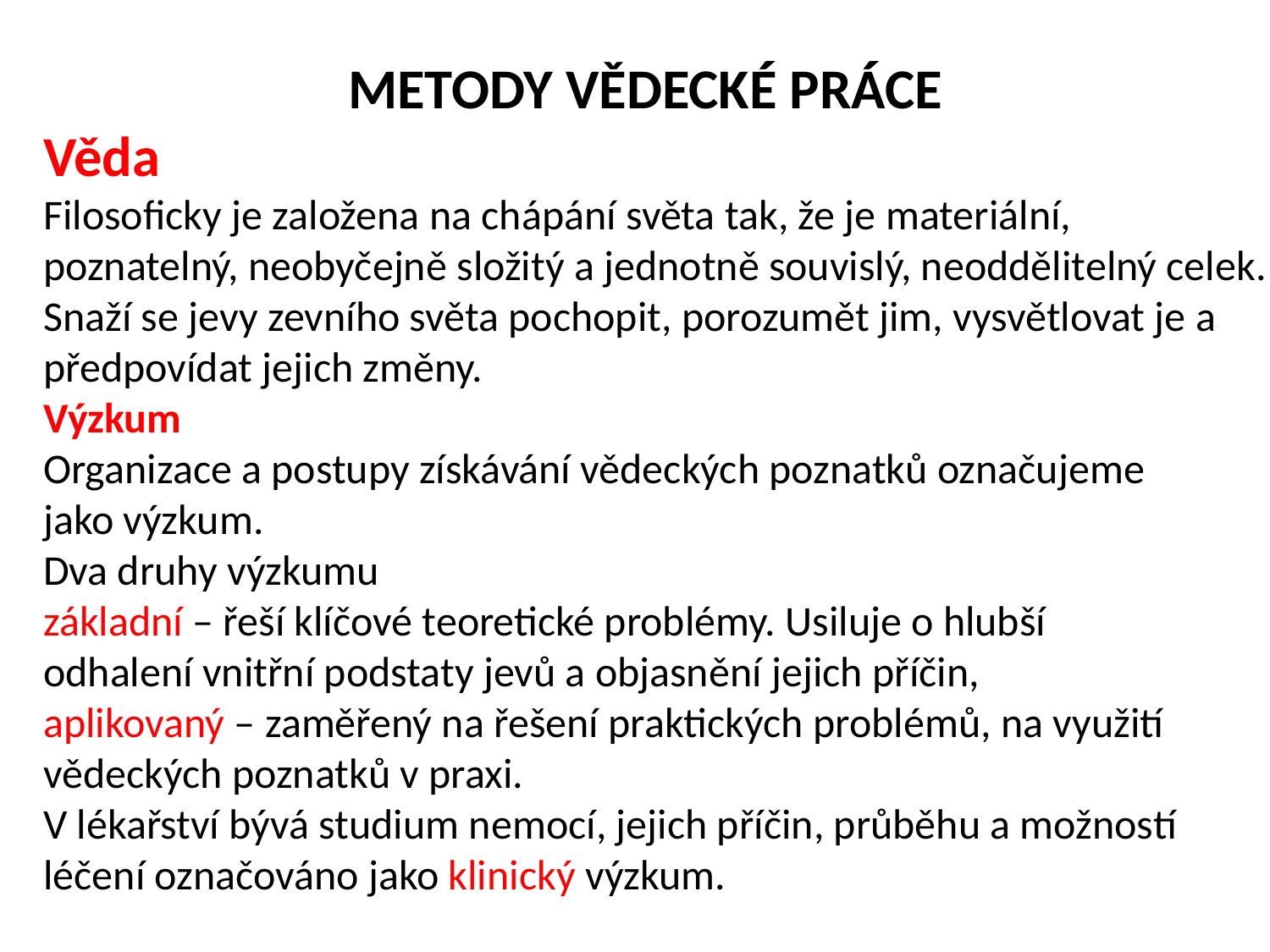

METODY VĚDECKÉ PRÁCE
Věda
Filosoficky je založena na chápání světa tak, že je materiální,
poznatelný, neobyčejně složitý a jednotně souvislý, neoddělitelný celek.
Snaží se jevy zevního světa pochopit, porozumět jim, vysvětlovat je a
předpovídat jejich změny.
Výzkum
Organizace a postupy získávání vědeckých poznatků označujeme
jako výzkum.
Dva druhy výzkumu
základní – řeší klíčové teoretické problémy. Usiluje o hlubší
odhalení vnitřní podstaty jevů a objasnění jejich příčin,
aplikovaný – zaměřený na řešení praktických problémů, na využití
vědeckých poznatků v praxi.
V lékařství bývá studium nemocí, jejich příčin, průběhu a možností
léčení označováno jako klinický výzkum.